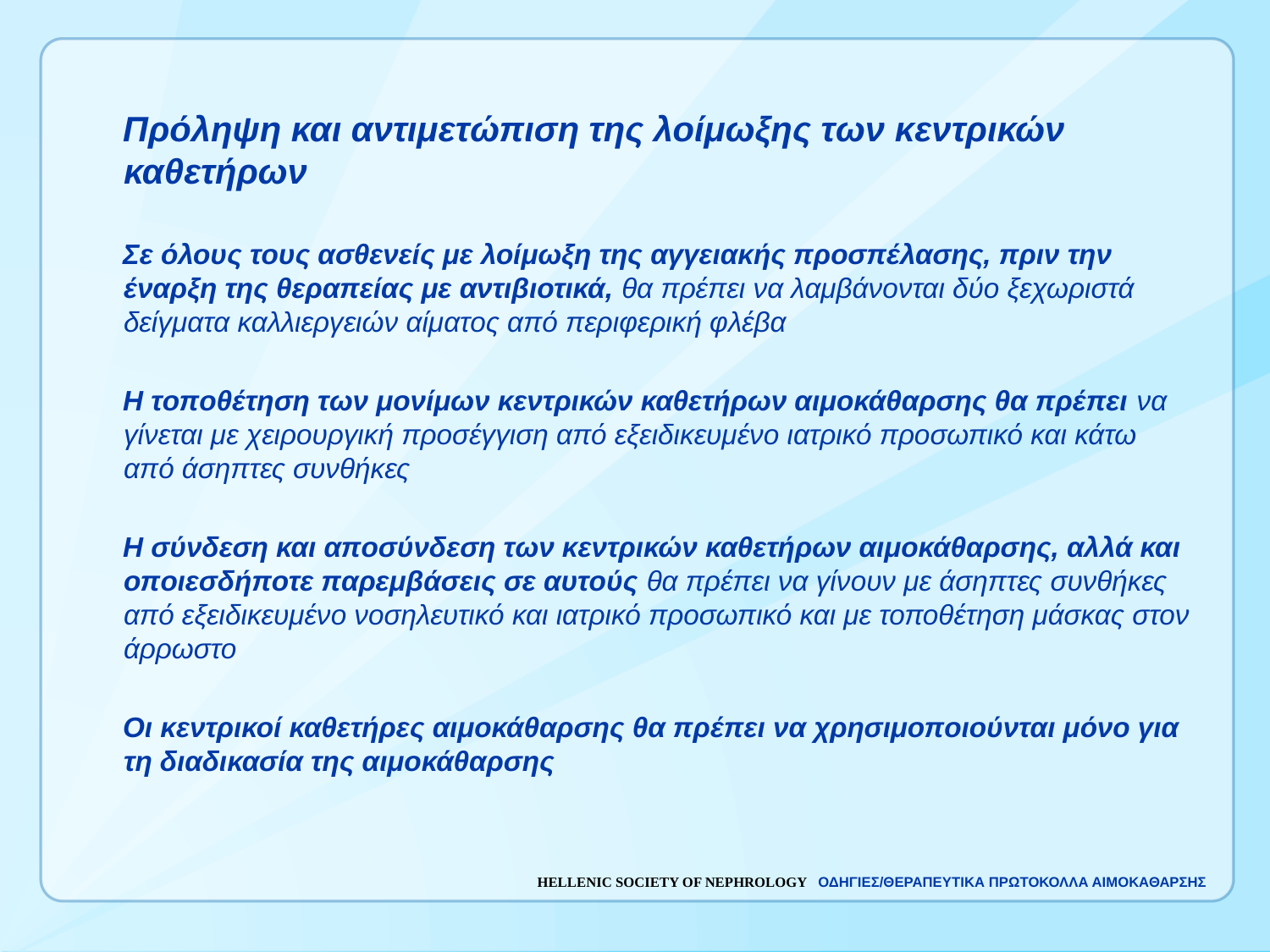

Πρόληψη και αντιμετώπιση της λοίμωξης των κεντρικών καθετήρων

      Σε όλους τους ασθενείς με λοίμωξη της αγγειακής προσπέλασης, πριν την έναρξη της θεραπείας με αντιβιοτικά, θα πρέπει να λαμβάνονται δύο ξεχωριστά δείγματα καλλιεργειών αίματος από περιφερική φλέβα

      Η τοποθέτηση των μονίμων κεντρικών καθετήρων αιμοκάθαρσης θα πρέπει να γίνεται με χειρουργική προσέγγιση από εξειδικευμένο ιατρικό προσωπικό και κάτω από άσηπτες συνθήκες

      Η σύνδεση και αποσύνδεση των κεντρικών καθετήρων αιμοκάθαρσης, αλλά και οποιεσδήποτε παρεμβάσεις σε αυτούς θα πρέπει να γίνουν με άσηπτες συνθήκες από εξειδικευμένο νοσηλευτικό και ιατρικό προσωπικό και με τοποθέτηση μάσκας στον άρρωστο

      Οι κεντρικοί καθετήρες αιμοκάθαρσης θα πρέπει να χρησιμοποιούνται μόνο για τη διαδικασία της αιμοκάθαρσης

| HELLENIC SOCIETY OF NEPHROLOGY ΟΔΗΓΙΕΣ/ΘΕΡΑΠΕΥΤΙΚΑ ΠΡΩΤΟΚΟΛΛΑ ΑΙΜΟΚΑΘΑΡΣΗΣ |
| --- |